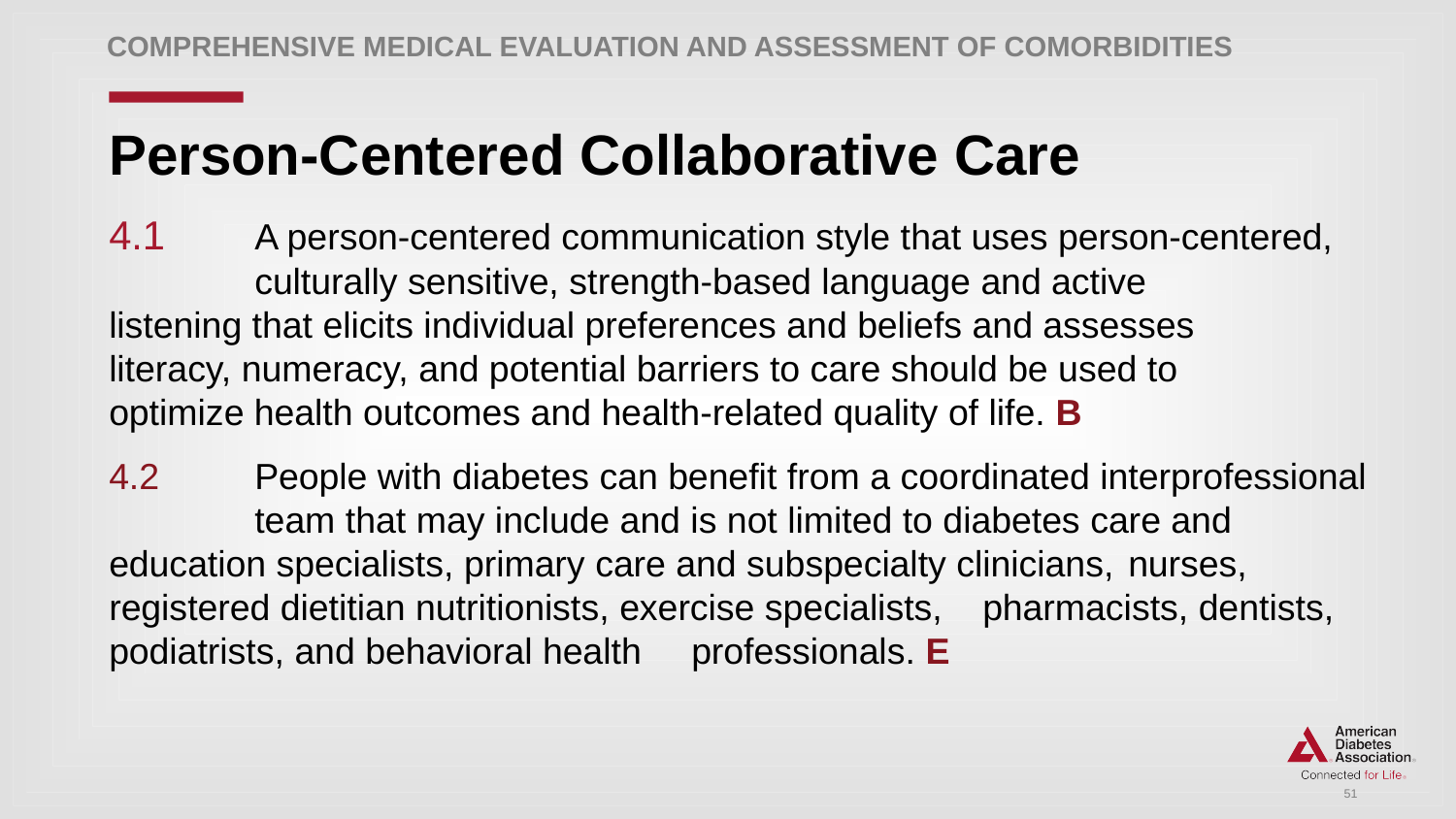

Comprehensive Medical Evaluation and Assessment of Comorbidities
# Person-Centered Collaborative Care
4.1 	A person-centered communication style that uses person-centered, 	culturally sensitive, strength-based language and active 	listening that elicits individual preferences and beliefs and assesses 	literacy, numeracy, and potential barriers to care should be used to 	optimize health outcomes and health-related quality of life. B
4.2 	People with diabetes can benefit from a coordinated interprofessional 	team that may include and is not limited to diabetes care and 	education specialists, primary care and subspecialty clinicians, 	nurses, registered dietitian nutritionists, exercise specialists, 	pharmacists, dentists, podiatrists, and behavioral health 	professionals. E